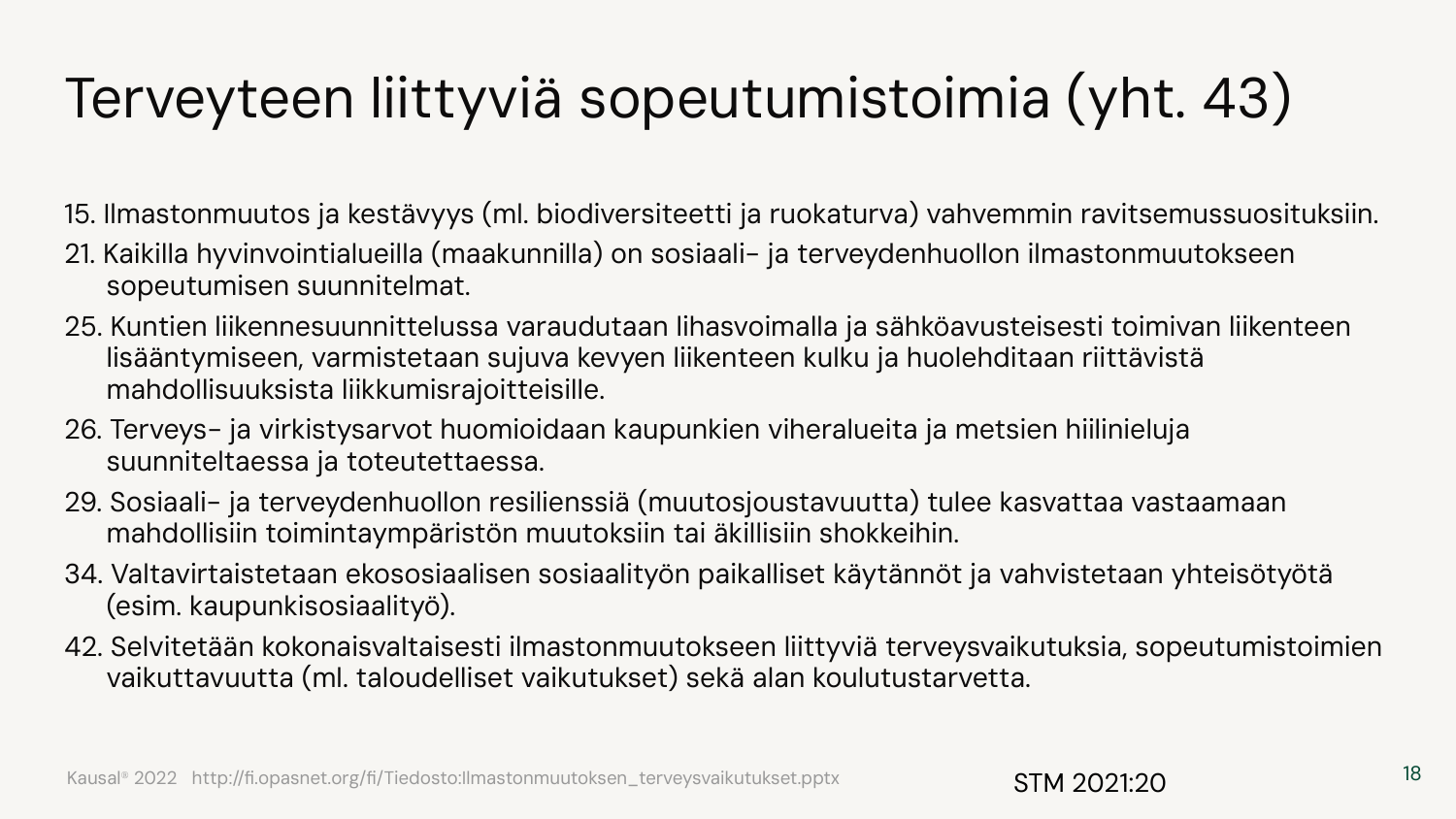

# Terveyteen liittyviä sopeutumistoimia (yht. 43)
15. Ilmastonmuutos ja kestävyys (ml. biodiversiteetti ja ruokaturva) vahvemmin ravitsemussuosituksiin.
21. Kaikilla hyvinvointialueilla (maakunnilla) on sosiaali- ja terveydenhuollon ilmastonmuutokseen sopeutumisen suunnitelmat.
25. Kuntien liikennesuunnittelussa varaudutaan lihasvoimalla ja sähköavusteisesti toimivan liikenteen lisääntymiseen, varmistetaan sujuva kevyen liikenteen kulku ja huolehditaan riittävistä mahdollisuuksista liikkumisrajoitteisille.
26. Terveys- ja virkistysarvot huomioidaan kaupunkien viheralueita ja metsien hiilinieluja suunniteltaessa ja toteutettaessa.
29. Sosiaali- ja terveydenhuollon resilienssiä (muutosjoustavuutta) tulee kasvattaa vastaamaan mahdollisiin toimintaympäristön muutoksiin tai äkillisiin shokkeihin.
34. Valtavirtaistetaan ekososiaalisen sosiaalityön paikalliset käytännöt ja vahvistetaan yhteisötyötä (esim. kaupunkisosiaalityö).
42. Selvitetään kokonaisvaltaisesti ilmastonmuutokseen liittyviä terveysvaikutuksia, sopeutumistoimien vaikuttavuutta (ml. taloudelliset vaikutukset) sekä alan koulutustarvetta.
18
STM 2021:20